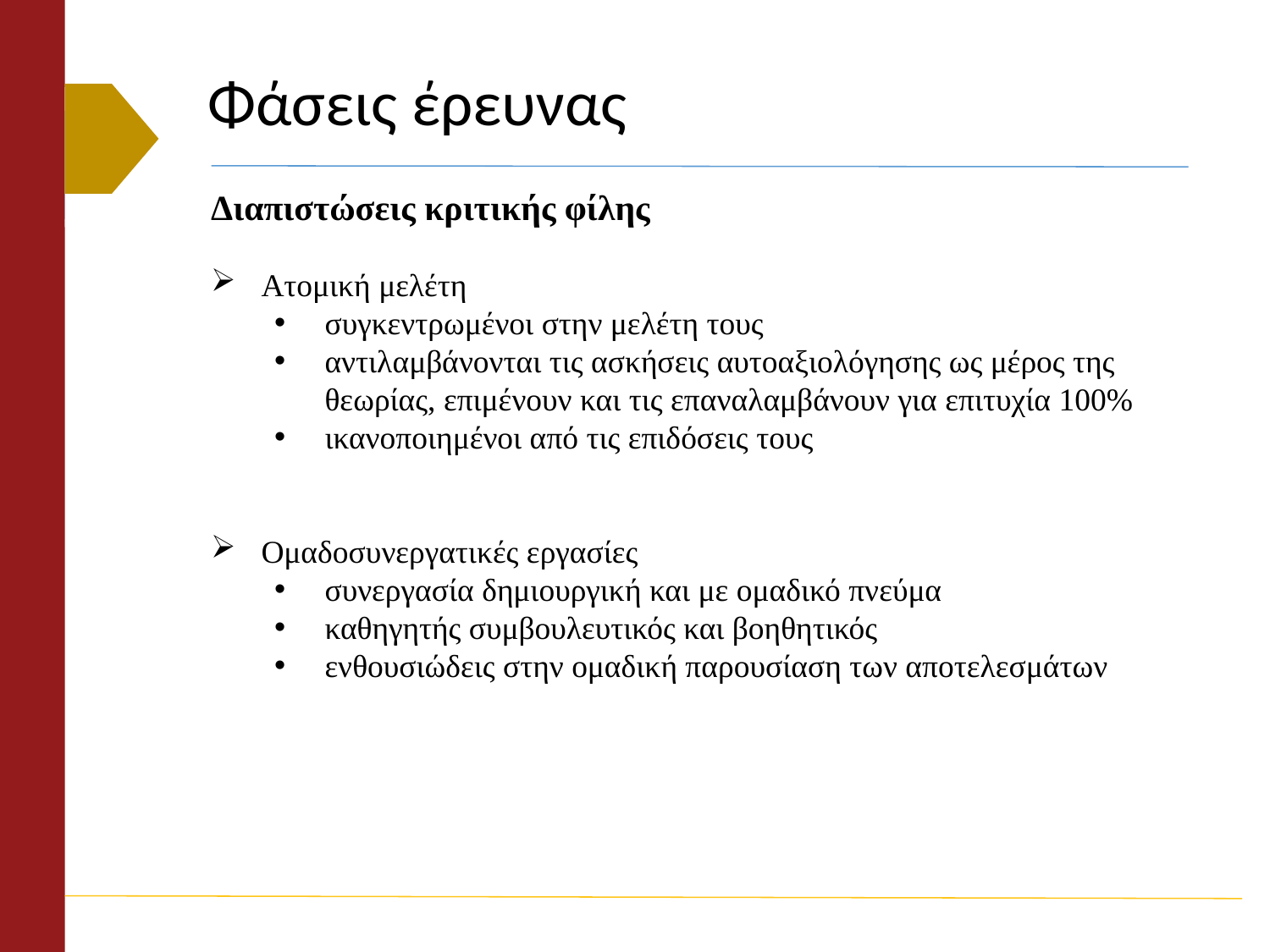

# Φάσεις έρευνας
Διαπιστώσεις κριτικής φίλης

Ατομική μελέτη
συγκεντρωμένοι στην μελέτη τους
αντιλαμβάνονται τις ασκήσεις αυτοαξιολόγησης ως μέρος της θεωρίας, επιμένουν και τις επαναλαμβάνουν για επιτυχία 100%
ικανοποιημένοι από τις επιδόσεις τους

Ομαδοσυνεργατικές εργασίες
συνεργασία δημιουργική και με ομαδικό πνεύμα
καθηγητής συμβουλευτικός και βοηθητικός
ενθουσιώδεις στην ομαδική παρουσίαση των αποτελεσμάτων